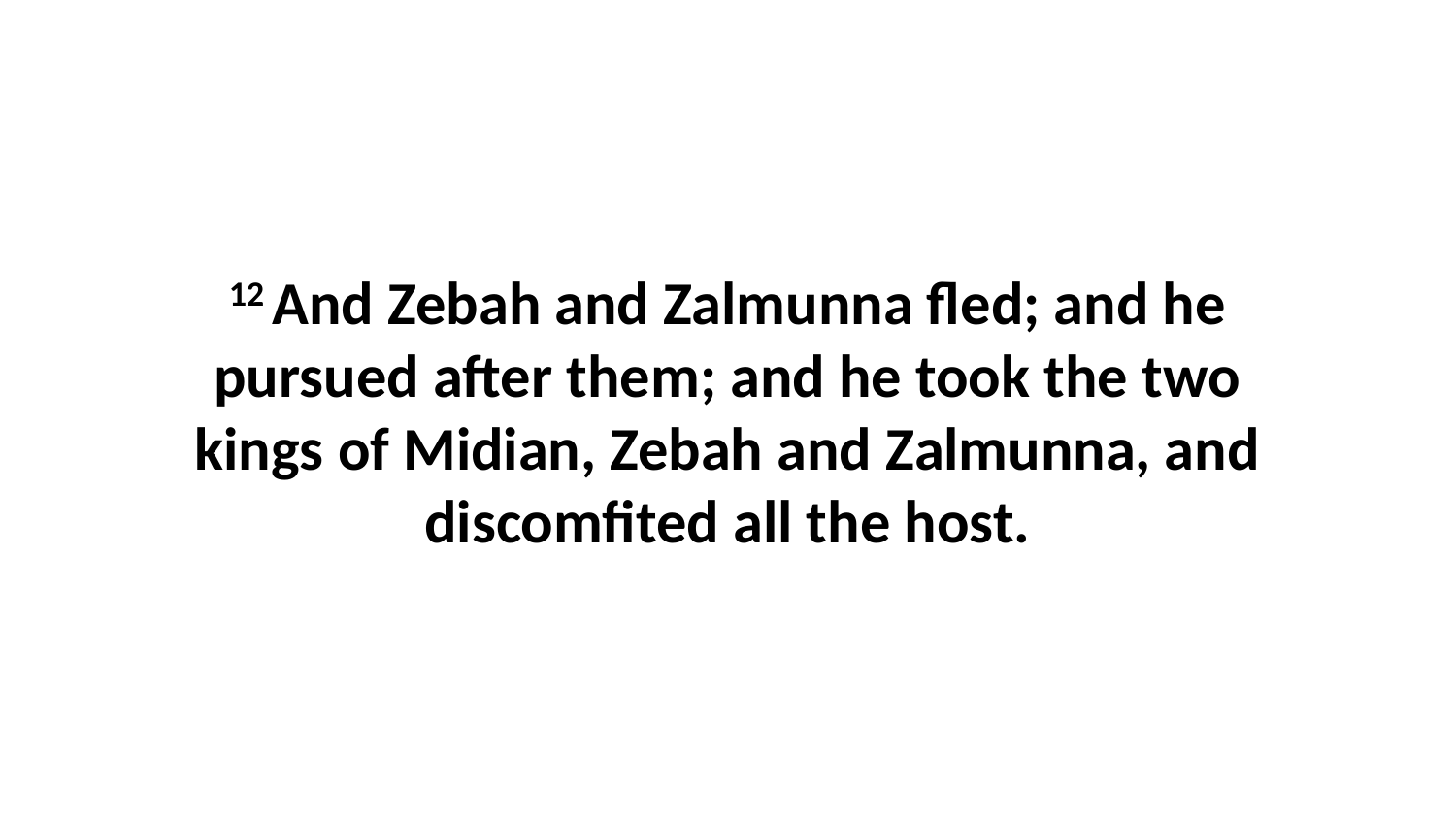

12 And Zebah and Zalmunna fled; and he pursued after them; and he took the two kings of Midian, Zebah and Zalmunna, and discomfited all the host.